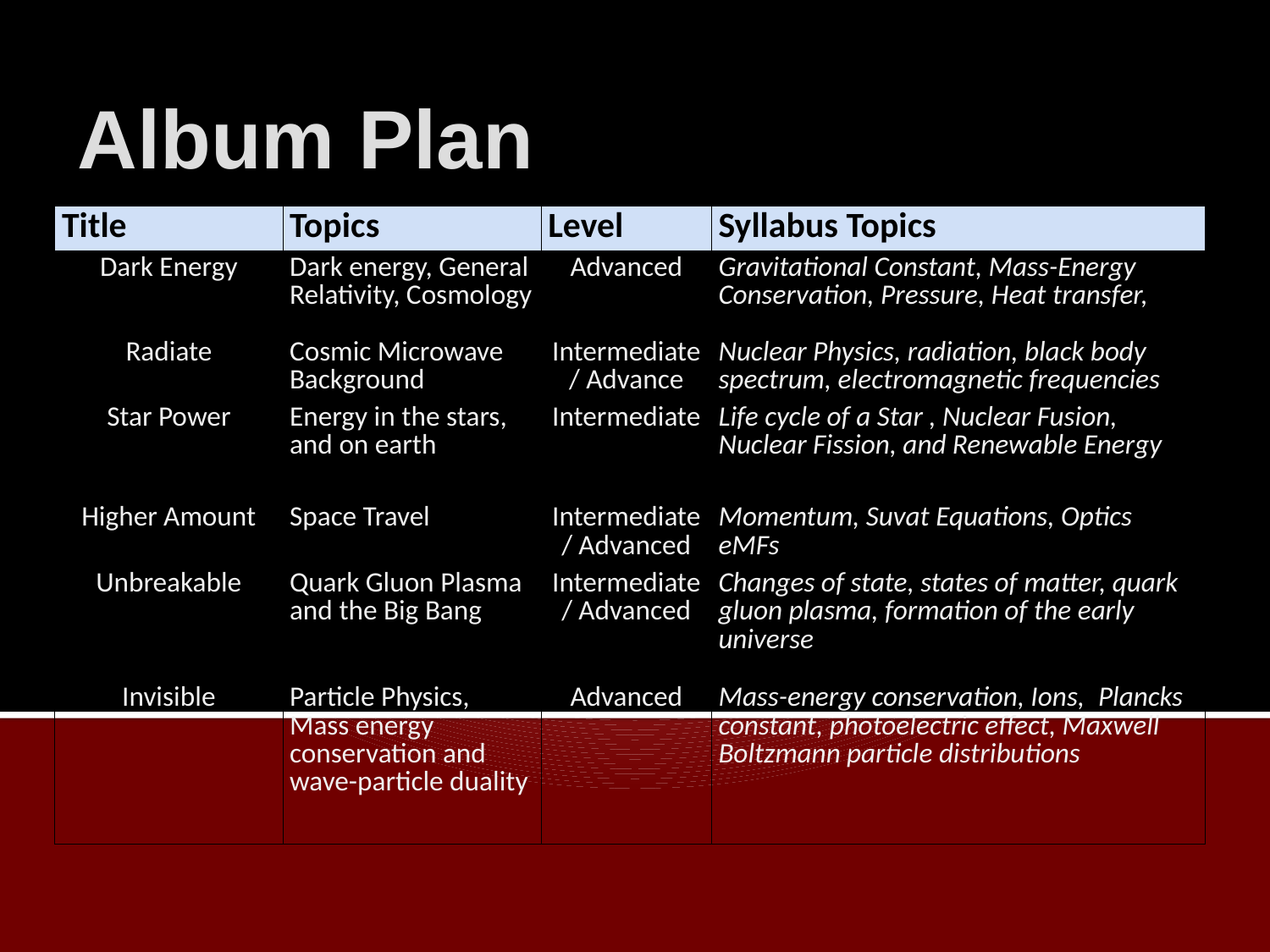

# Album Plan
| Title | Topics | Level | Syllabus Topics |
| --- | --- | --- | --- |
| Dark Energy | Dark energy, General Relativity, Cosmology | Advanced | Gravitational Constant, Mass-Energy Conservation, Pressure, Heat transfer, |
| Radiate | Cosmic Microwave Background | Intermediate / Advance | Nuclear Physics, radiation, black body spectrum, electromagnetic frequencies |
| Star Power | Energy in the stars, and on earth | Intermediate | Life cycle of a Star , Nuclear Fusion, Nuclear Fission, and Renewable Energy |
| Higher Amount | Space Travel | Intermediate / Advanced | Momentum, Suvat Equations, Optics eMFs |
| Unbreakable | Quark Gluon Plasma and the Big Bang | Intermediate / Advanced | Changes of state, states of matter, quark gluon plasma, formation of the early universe |
| Invisible | Particle Physics,  Mass energy conservation and wave-particle duality | Advanced | Mass-energy conservation, Ions,  Plancks constant, photoelectric effect, Maxwell Boltzmann particle distributions |